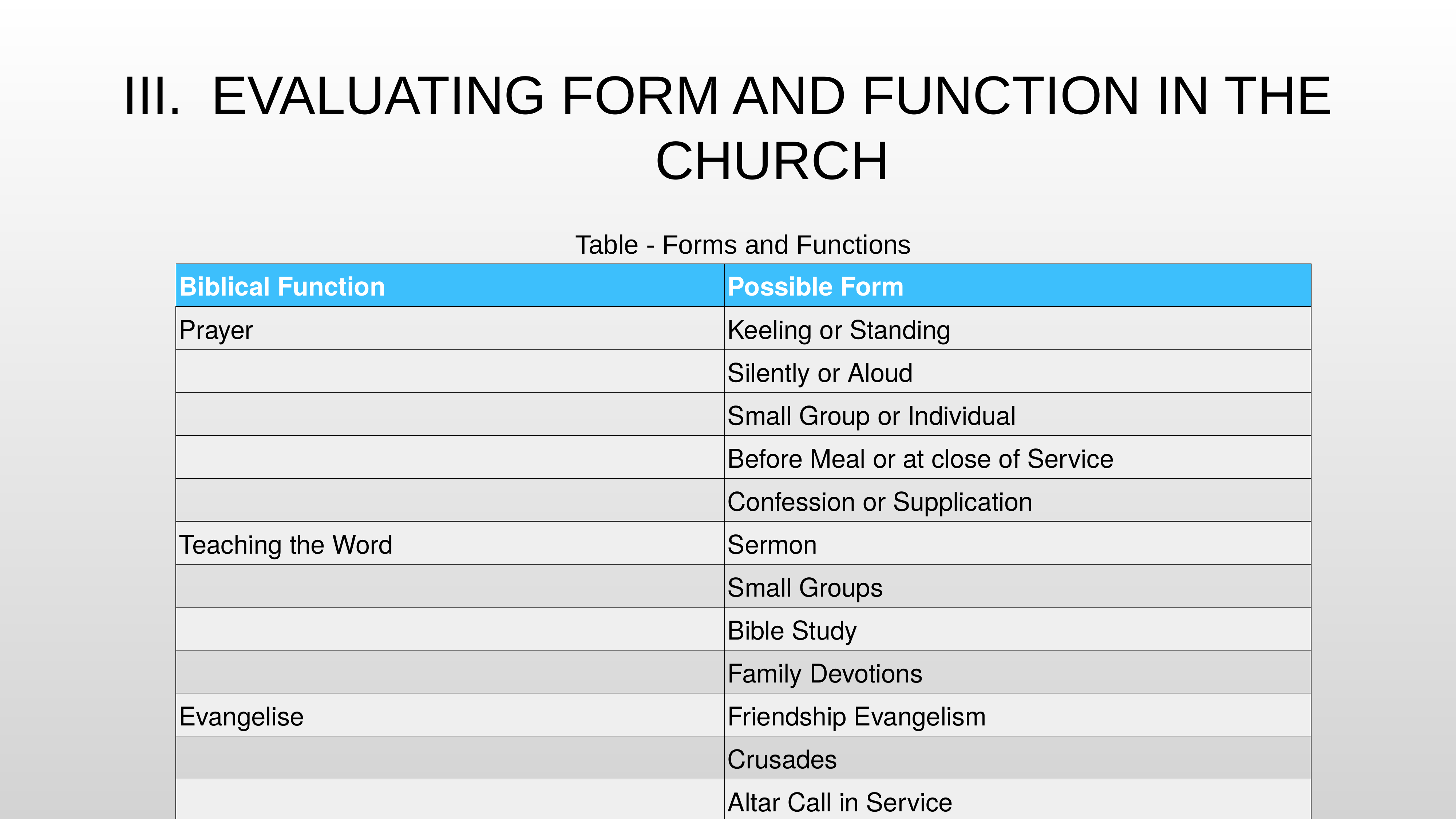

# EVALUATING FORM AND FUNCTION IN THE CHURCH
| Table - Forms and Functions |  |
| --- | --- |
| Biblical Function | Possible Form |
| Prayer | Keeling or Standing |
|  | Silently or Aloud |
|  | Small Group or Individual |
|  | Before Meal or at close of Service |
|  | Confession or Supplication |
| Teaching the Word | Sermon |
|  | Small Groups |
|  | Bible Study |
|  | Family Devotions |
| Evangelise | Friendship Evangelism |
|  | Crusades |
|  | Altar Call in Service |